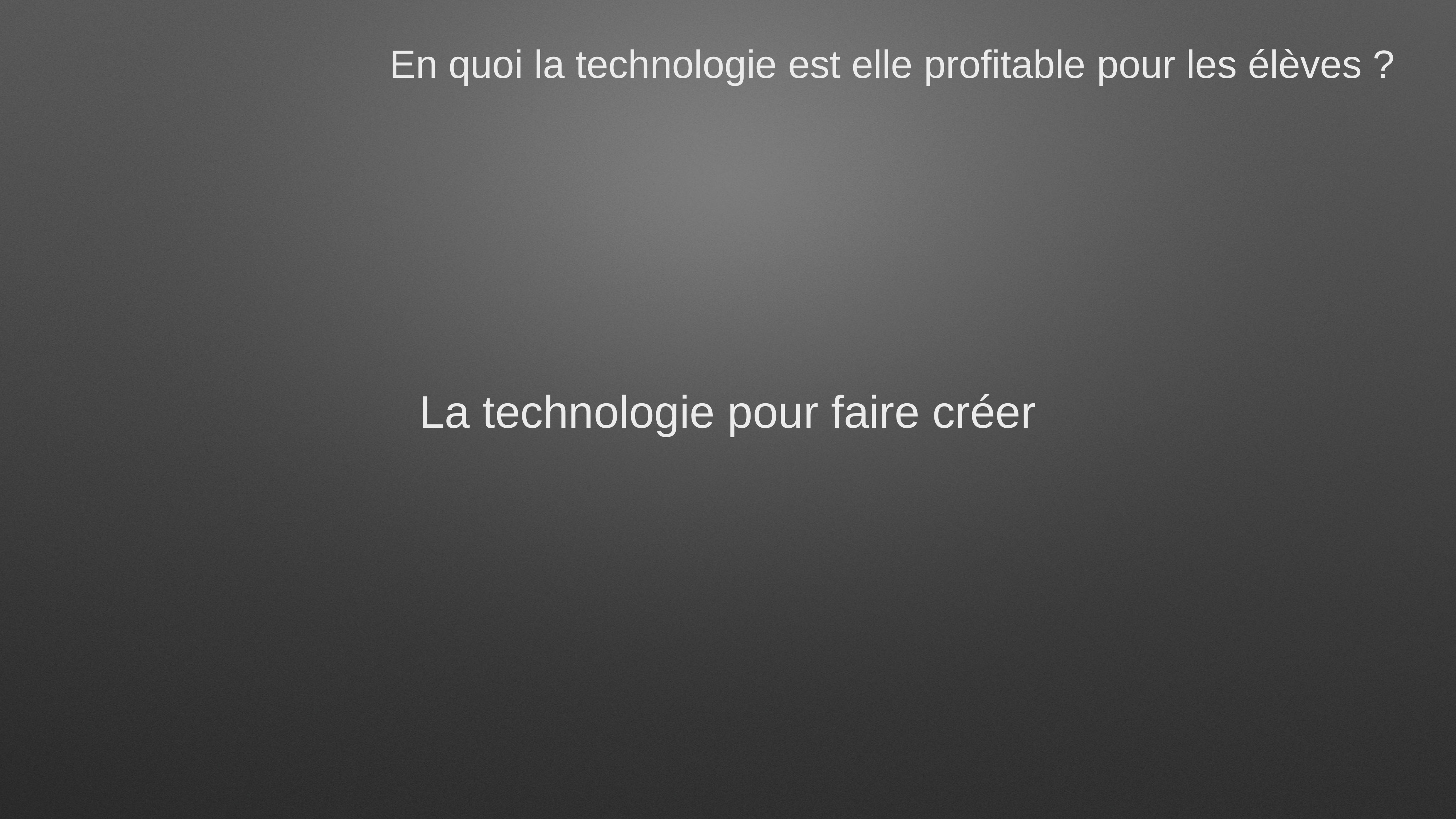

En quoi la technologie est elle profitable pour les élèves ?
La technologie pour faire créer